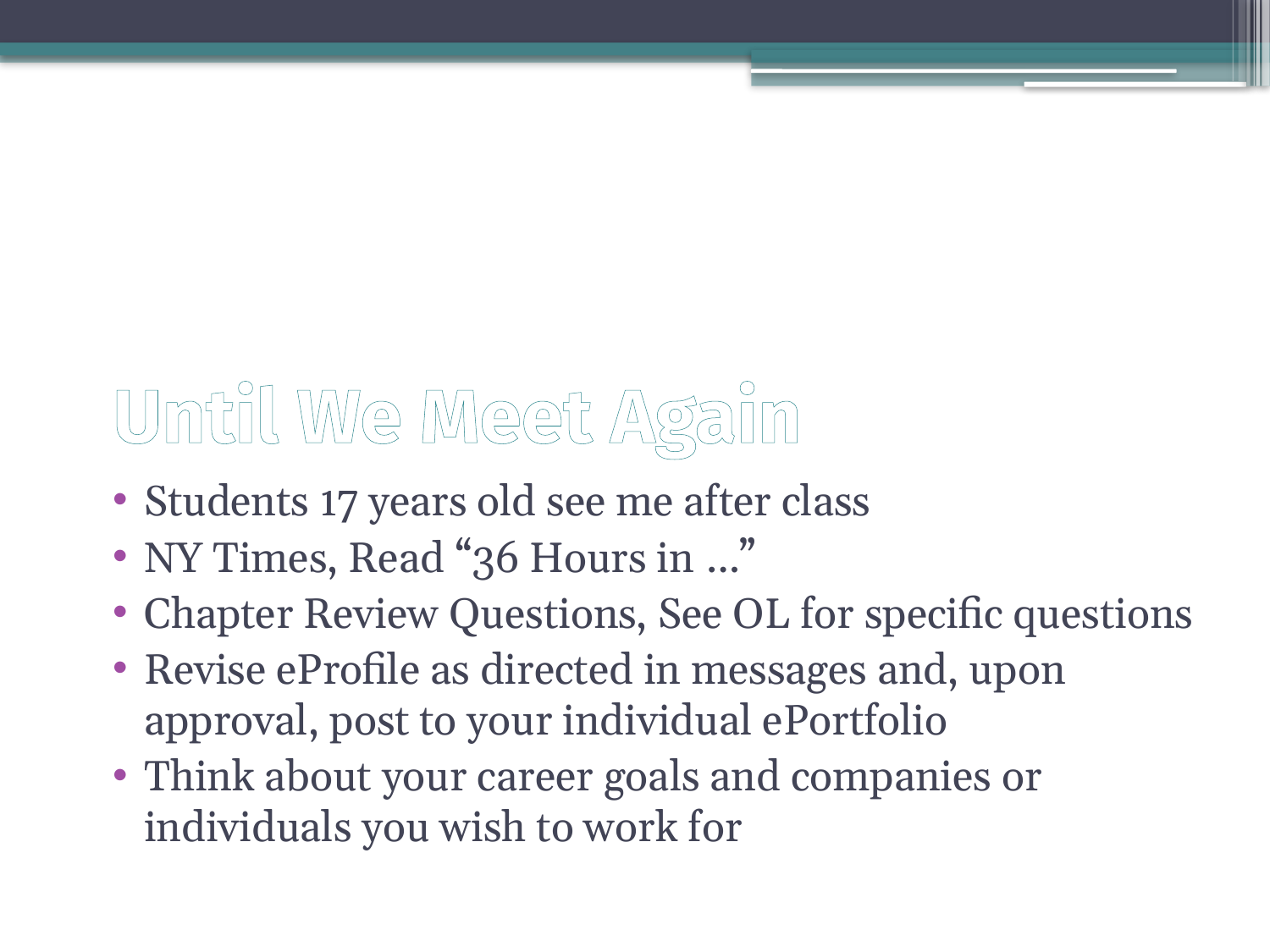

# Until We Meet Again
Students 17 years old see me after class
NY Times, Read “36 Hours in …”
Chapter Review Questions, See OL for specific questions
Revise eProfile as directed in messages and, upon approval, post to your individual ePortfolio
Think about your career goals and companies or individuals you wish to work for